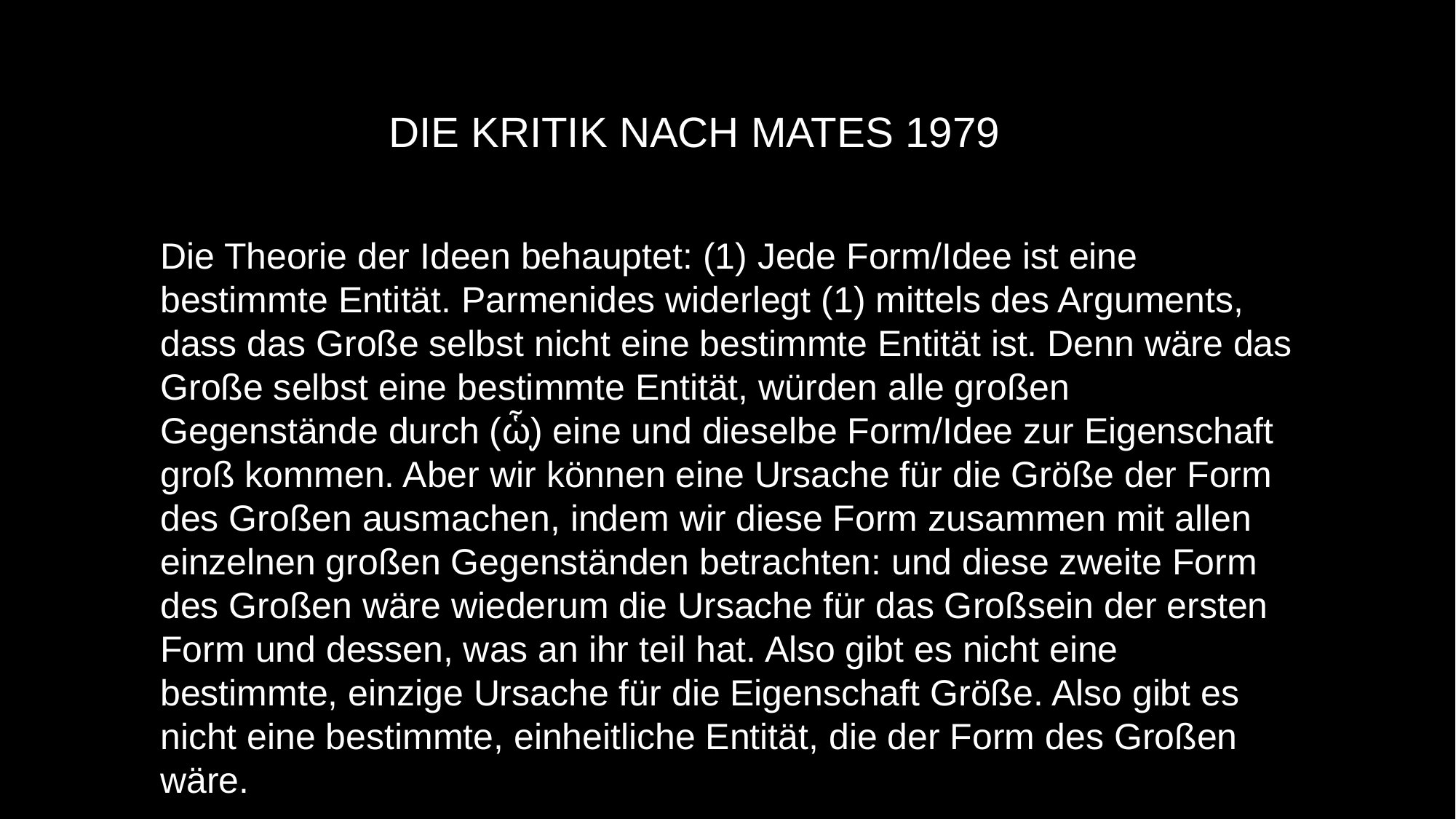

Die Kritik nach Mates 1979
Die Theorie der Ideen behauptet: (1) Jede Form/Idee ist eine bestimmte Entität. Parmenides widerlegt (1) mittels des Arguments, dass das Große selbst nicht eine bestimmte Entität ist. Denn wäre das Große selbst eine bestimmte Entität, würden alle großen Gegenstände durch (ᾧ) eine und dieselbe Form/Idee zur Eigenschaft groß kommen. Aber wir können eine Ursache für die Größe der Form des Großen ausmachen, indem wir diese Form zusammen mit allen einzelnen großen Gegenständen betrachten: und diese zweite Form des Großen wäre wiederum die Ursache für das Großsein der ersten Form und dessen, was an ihr teil hat. Also gibt es nicht eine bestimmte, einzige Ursache für die Eigenschaft Größe. Also gibt es nicht eine bestimmte, einheitliche Entität, die der Form des Großen wäre.